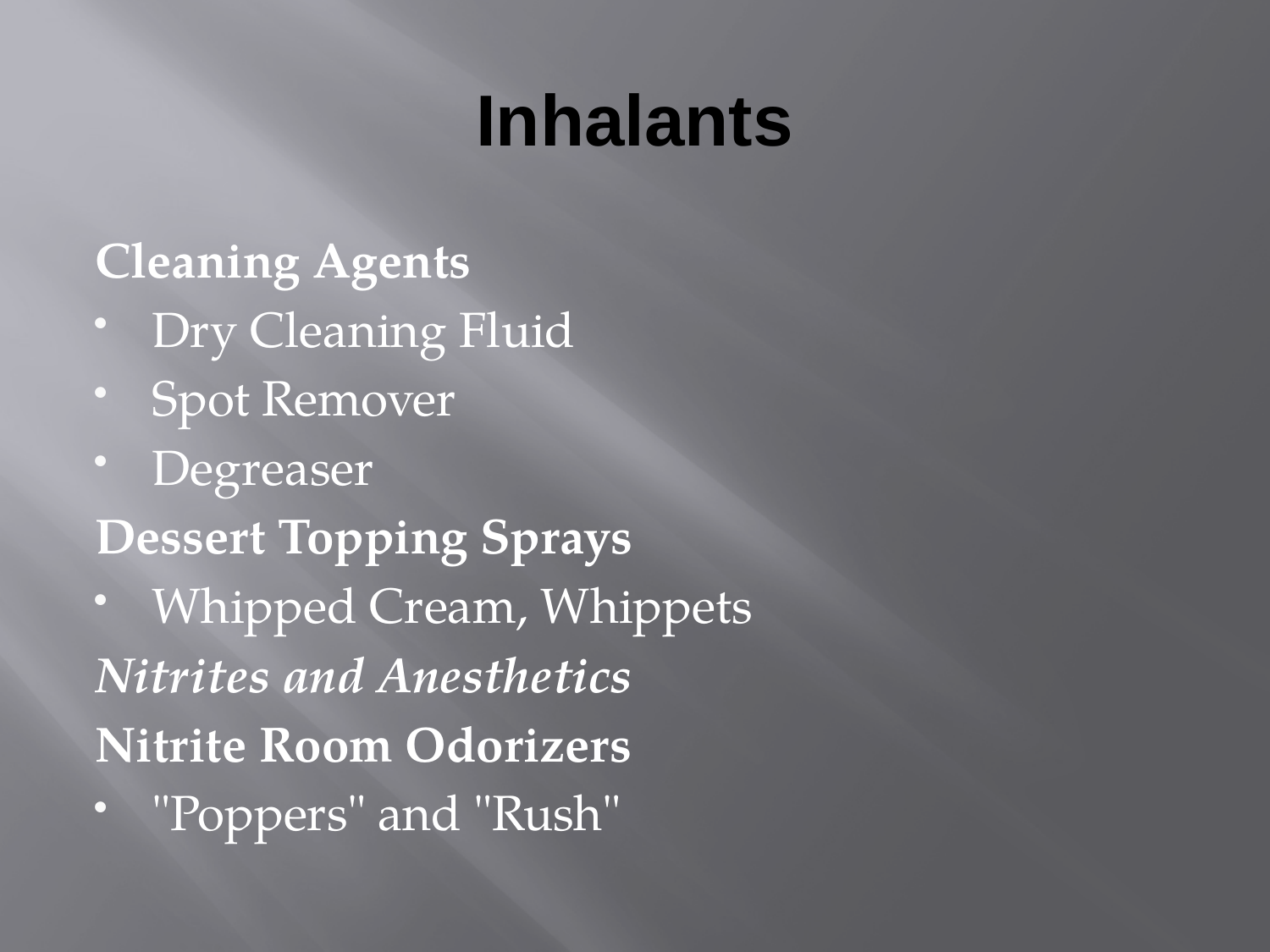

# Inhalants
Cleaning Agents
Dry Cleaning Fluid
Spot Remover
Degreaser
Dessert Topping Sprays
Whipped Cream, Whippets
Nitrites and Anesthetics
Nitrite Room Odorizers
"Poppers" and "Rush"